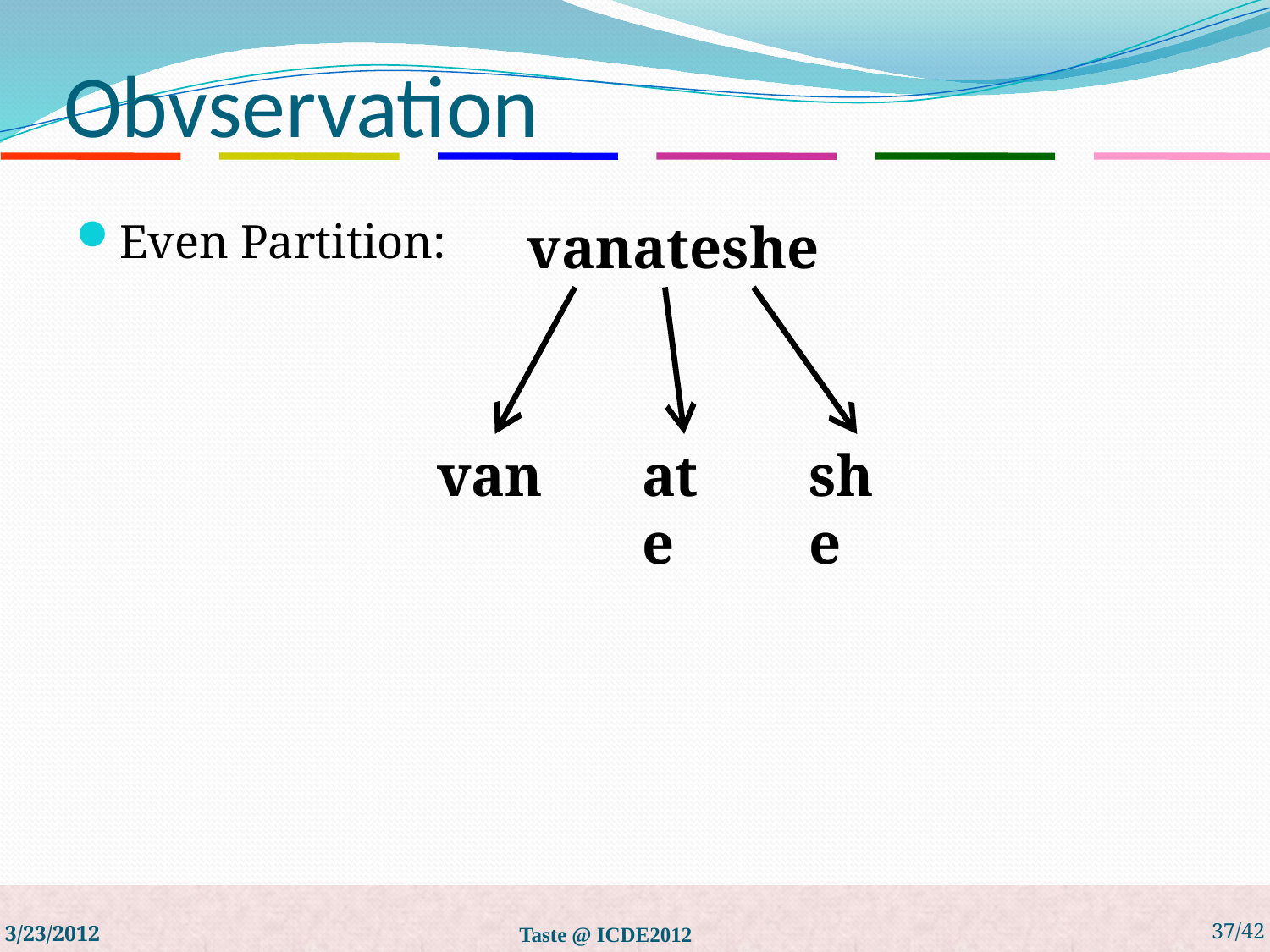

# Obvservation
Even Partition:

vanateshe
van
ate
she
3/23/2012
Taste @ ICDE2012
37/42